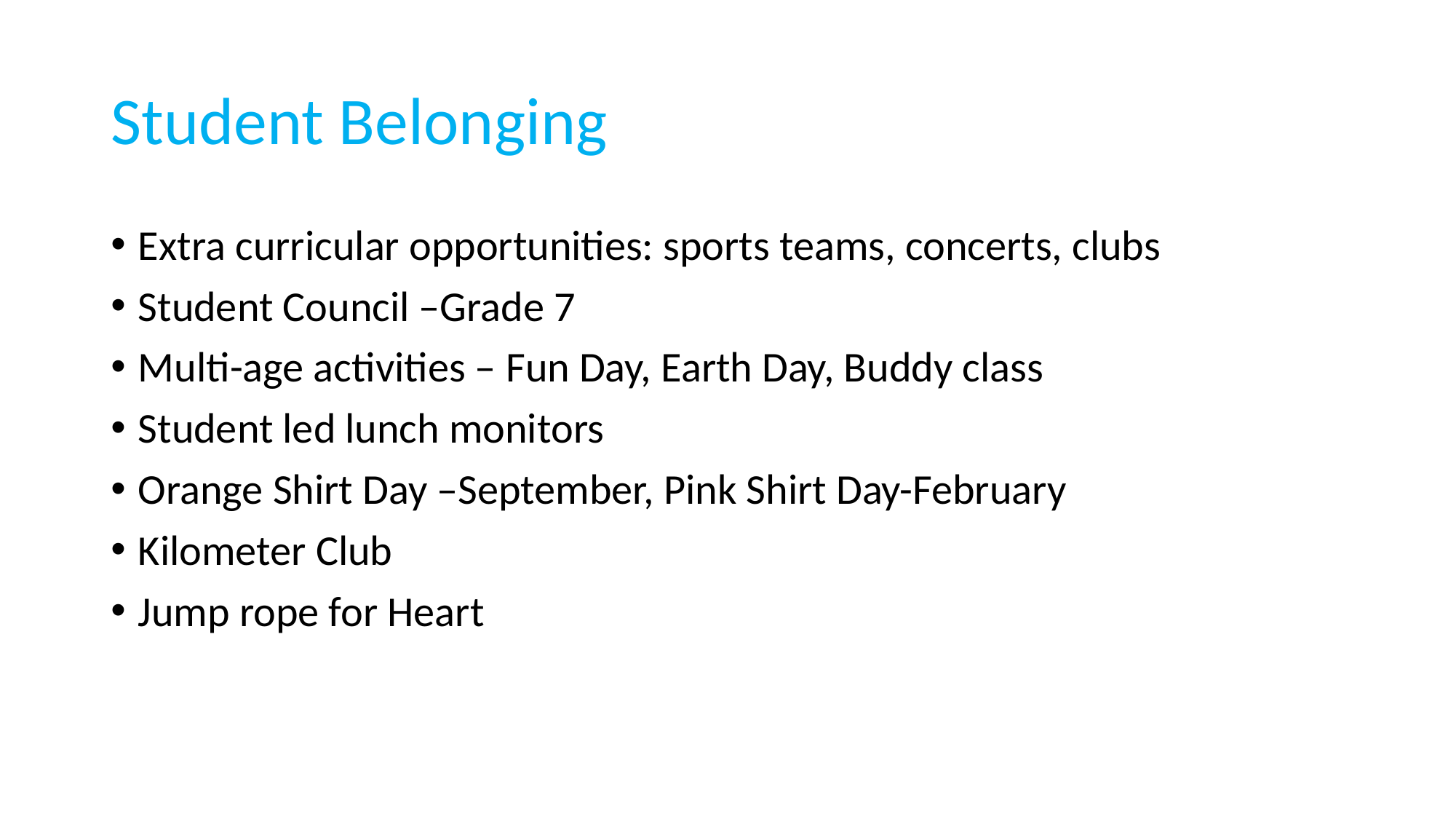

# Student Belonging
Extra curricular opportunities: sports teams, concerts, clubs
Student Council –Grade 7
Multi-age activities – Fun Day, Earth Day, Buddy class
Student led lunch monitors
Orange Shirt Day –September, Pink Shirt Day-February
Kilometer Club
Jump rope for Heart